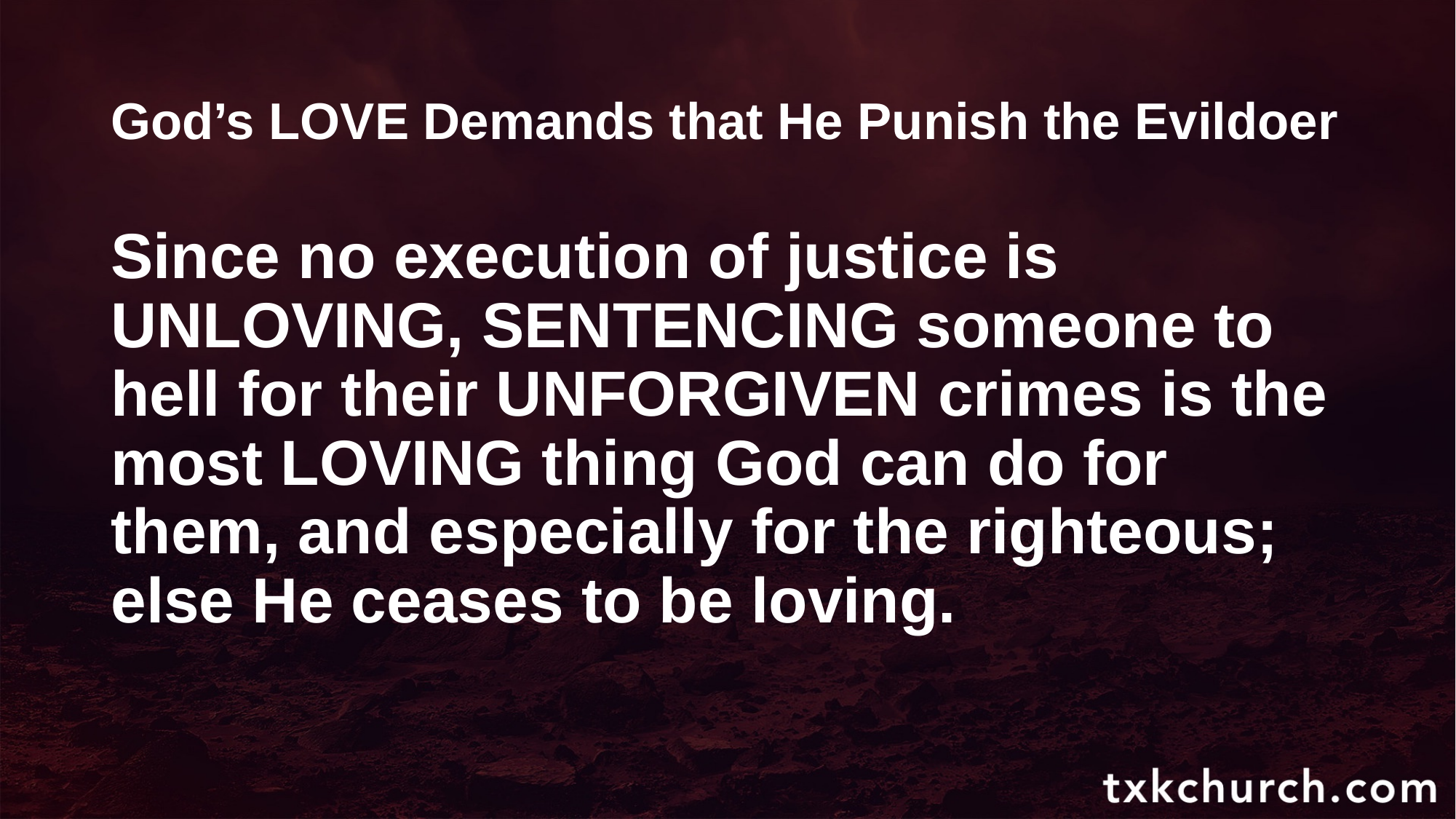

# God’s LOVE Demands that He Punish the Evildoer
Since no execution of justice is UNLOVING, SENTENCING someone to hell for their UNFORGIVEN crimes is the most LOVING thing God can do for them, and especially for the righteous; else He ceases to be loving.